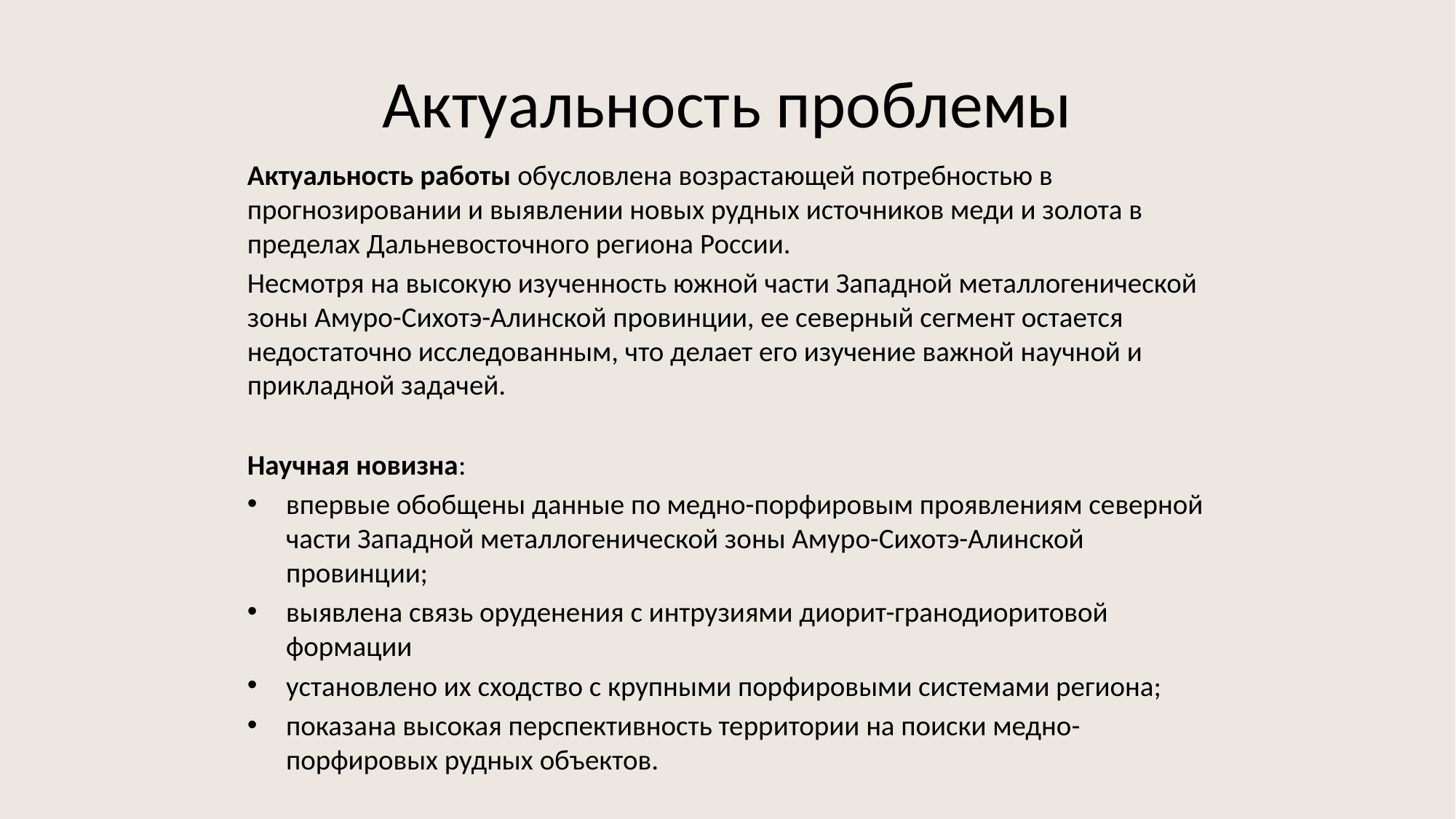

# Актуальность проблемы
Актуальность работы обусловлена возрастающей потребностью в прогнозировании и выявлении новых рудных источников меди и золота в пределах Дальневосточного региона России.
Несмотря на высокую изученность южной части Западной металлогенической зоны Амуро-Сихотэ-Алинской провинции, ее северный сегмент остается недостаточно исследованным, что делает его изучение важной научной и прикладной задачей.

Научная новизна:
впервые обобщены данные по медно-порфировым проявлениям северной части Западной металлогенической зоны Амуро-Сихотэ-Алинской провинции;
выявлена связь оруденения с интрузиями диорит-гранодиоритовой формации
установлено их сходство с крупными порфировыми системами региона;
показана высокая перспективность территории на поиски медно-порфировых рудных объектов.